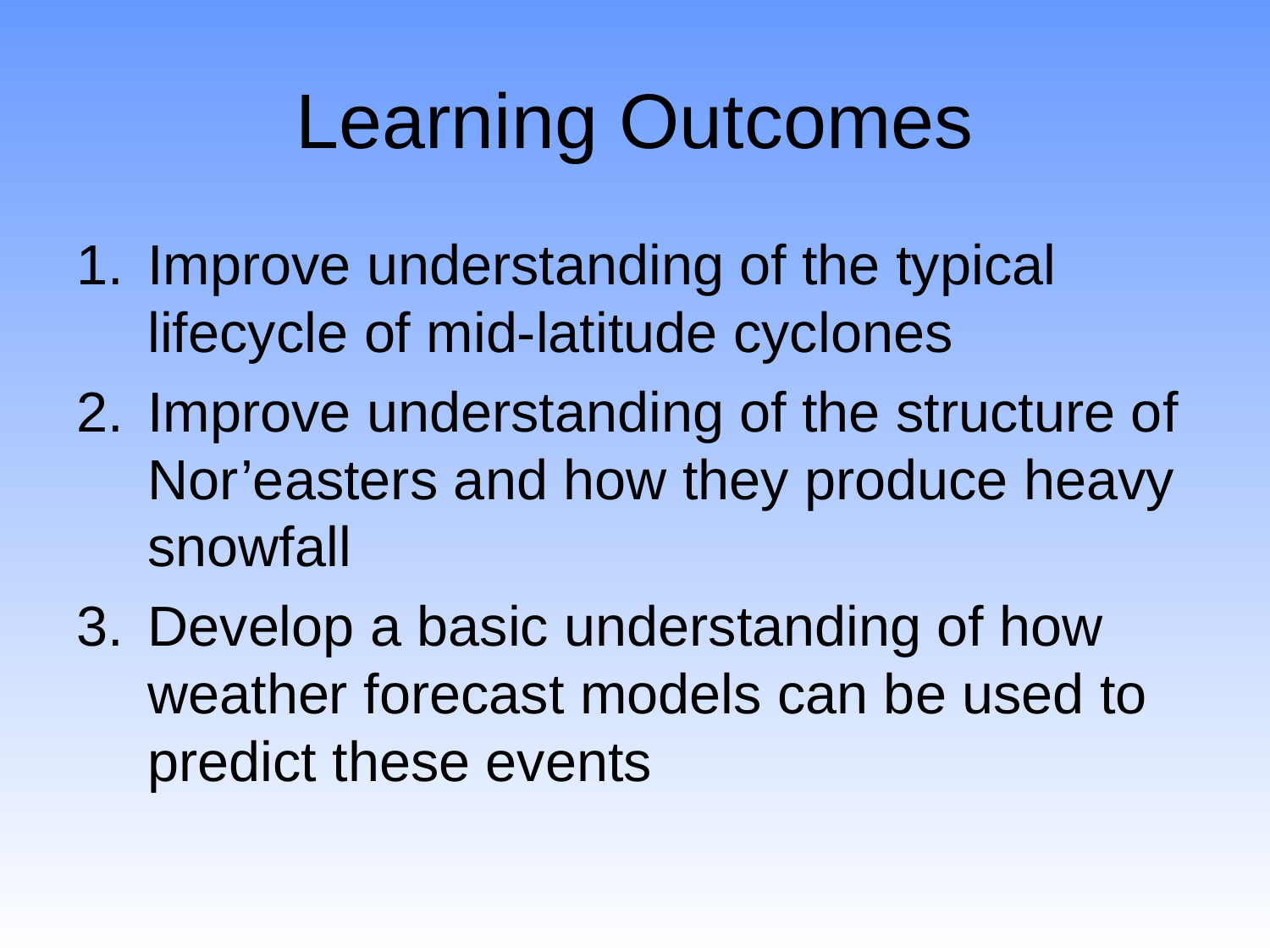

# Learning Outcomes
Improve understanding of the typical lifecycle of mid-latitude cyclones
Improve understanding of the structure of Nor’easters and how they produce heavy snowfall
Develop a basic understanding of how weather forecast models can be used to predict these events